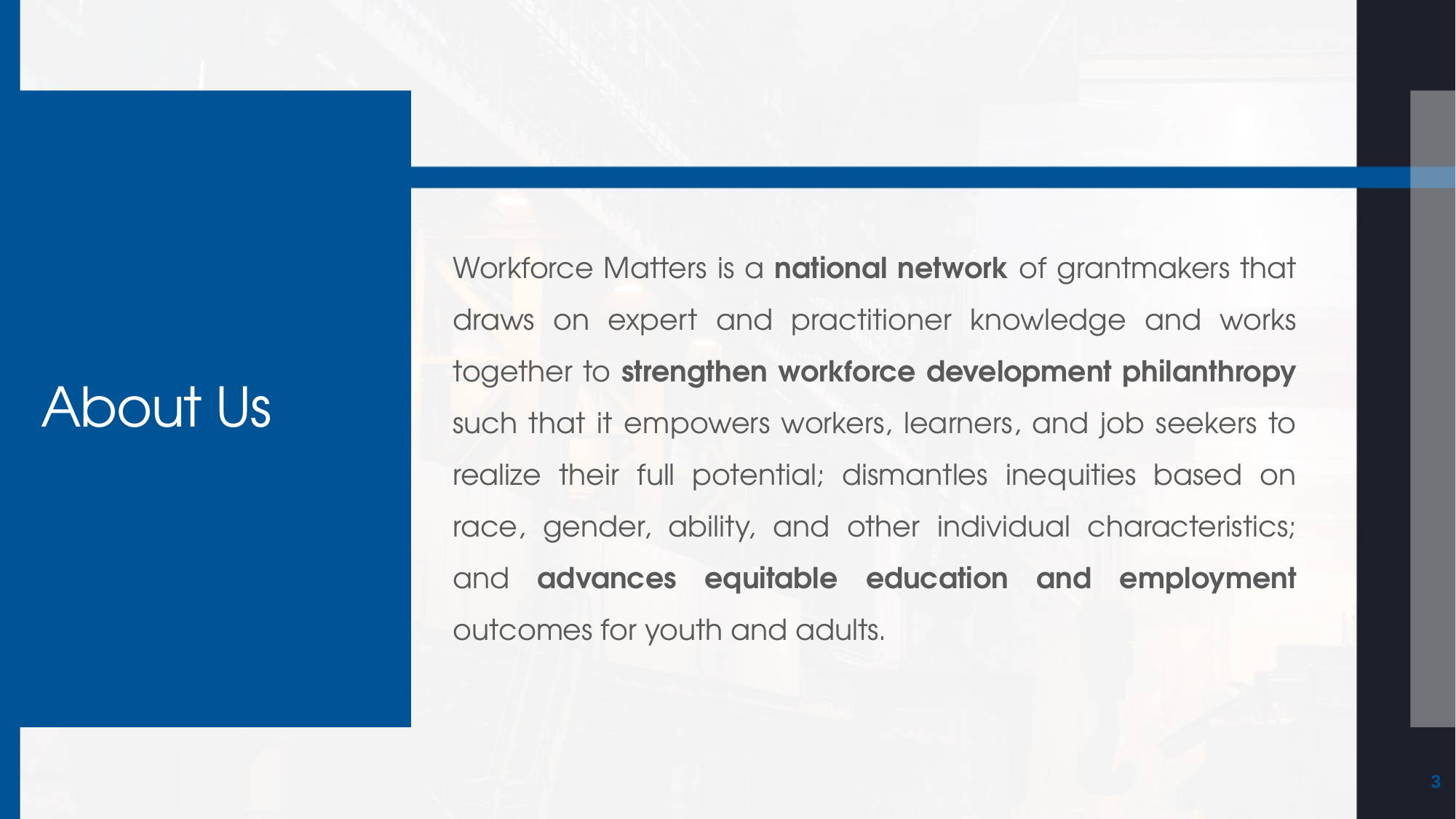

# About Us
Workforce Matters is a national network of grantmakers that draws on expert and practitioner knowledge and works together to strengthen workforce development philanthropy such that it empowers workers, learners, and job seekers to realize their full potential; dismantles inequities based on race, gender, ability, and other individual characteristics; and advances equitable education and employment outcomes for youth and adults.
3